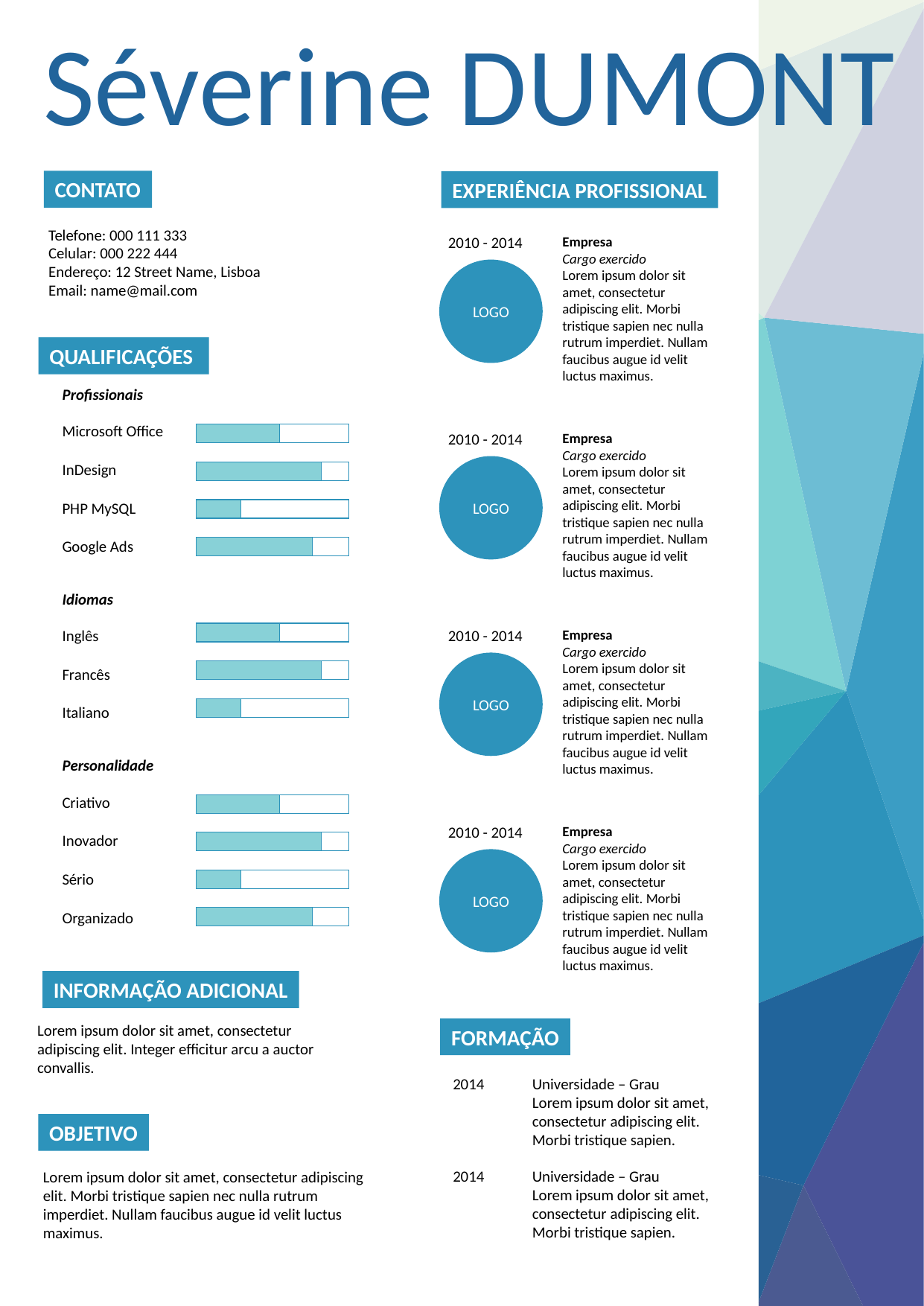

Séverine DUMONT
CONTATO
EXPERIÊNCIA PROFISSIONAL
Telefone: 000 111 333
Celular: 000 222 444
Endereço: 12 Street Name, Lisboa
Email: name@mail.com
2010 - 2014
Empresa
Cargo exercido
Lorem ipsum dolor sit amet, consectetur adipiscing elit. Morbi tristique sapien nec nulla rutrum imperdiet. Nullam faucibus augue id velit luctus maximus.
LOGO
QUALIFICAÇÕES
Profissionais
Microsoft Office
2010 - 2014
Empresa
Cargo exercido
Lorem ipsum dolor sit amet, consectetur adipiscing elit. Morbi tristique sapien nec nulla rutrum imperdiet. Nullam faucibus augue id velit luctus maximus.

InDesign
LOGO

PHP MySQL

Google Ads

Idiomas
Inglês
2010 - 2014
Empresa
Cargo exercido
Lorem ipsum dolor sit amet, consectetur adipiscing elit. Morbi tristique sapien nec nulla rutrum imperdiet. Nullam faucibus augue id velit luctus maximus.

LOGO
Francês

Italiano

Personalidade
Criativo

2010 - 2014
Empresa
Cargo exercido
Lorem ipsum dolor sit amet, consectetur adipiscing elit. Morbi tristique sapien nec nulla rutrum imperdiet. Nullam faucibus augue id velit luctus maximus.
Inovador

LOGO
Sério

Organizado

INFORMAÇÃO ADICIONAL
Lorem ipsum dolor sit amet, consectetur adipiscing elit. Integer efficitur arcu a auctor convallis.
FORMAÇÃO
2014
Universidade – Grau
Lorem ipsum dolor sit amet, consectetur adipiscing elit. Morbi tristique sapien.
OBJETIVO
2014
Universidade – Grau
Lorem ipsum dolor sit amet, consectetur adipiscing elit. Morbi tristique sapien.
Lorem ipsum dolor sit amet, consectetur adipiscing elit. Morbi tristique sapien nec nulla rutrum imperdiet. Nullam faucibus augue id velit luctus maximus.